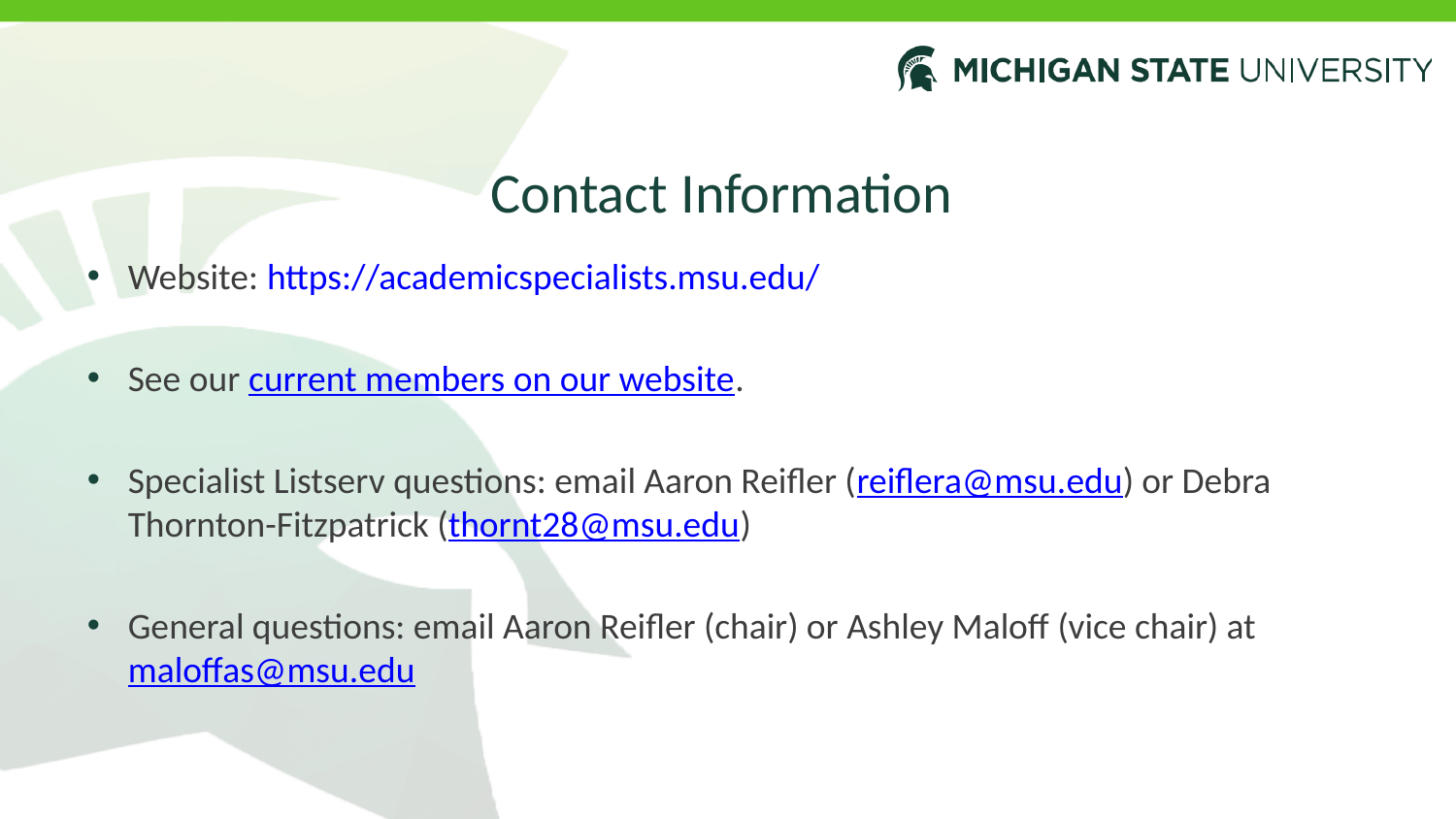

# Contact Information
Website: https://academicspecialists.msu.edu/

See our current members on our website.

Specialist Listserv questions: email Aaron Reifler (reiflera@msu.edu) or Debra Thornton-Fitzpatrick (thornt28@msu.edu)

General questions: email Aaron Reifler (chair) or Ashley Maloff (vice chair) at maloffas@msu.edu